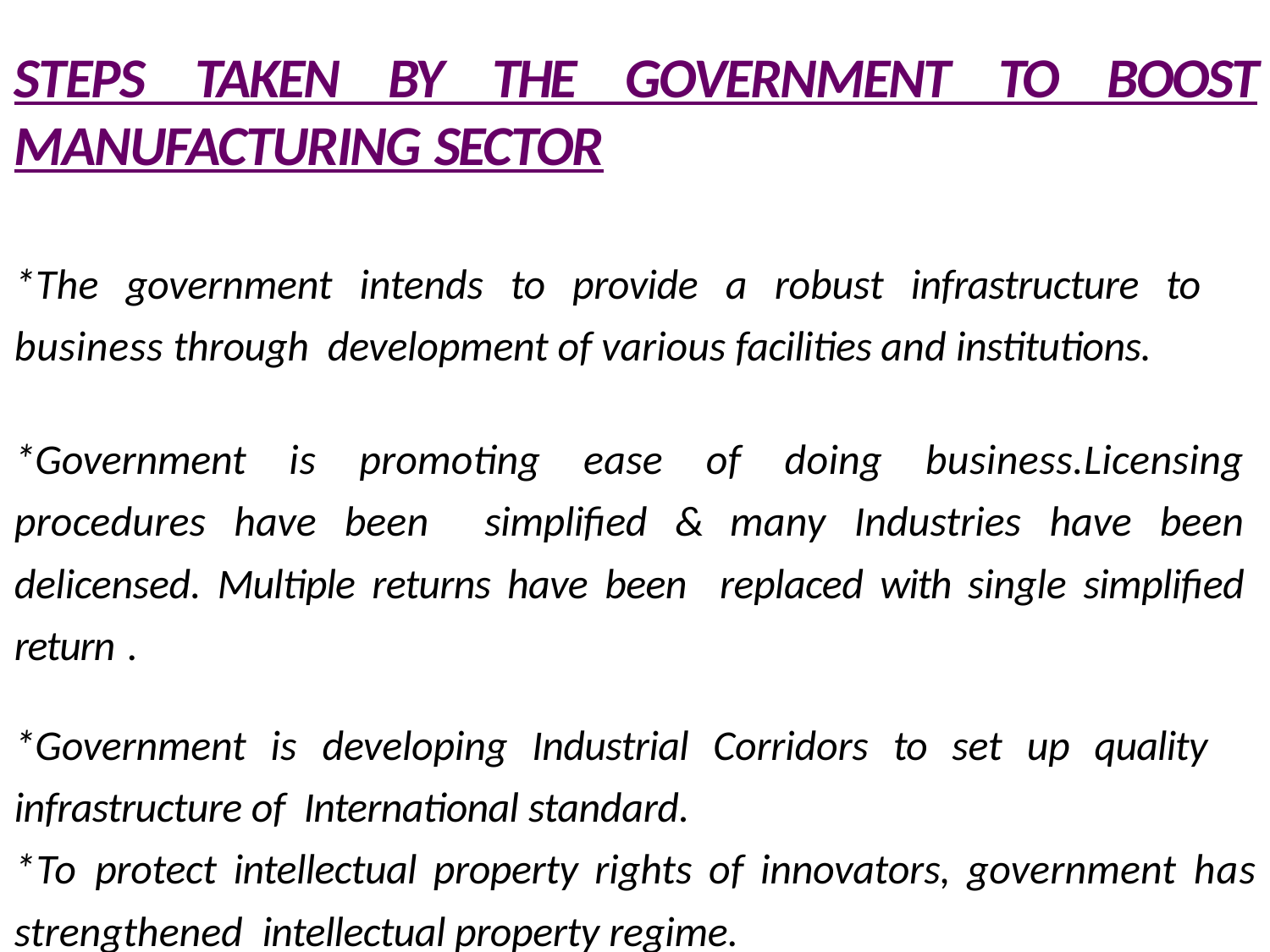

STEPS TAKEN BY THE GOVERNMENT TO BOOST MANUFACTURING SECTOR

*The government intends to provide a robust infrastructure to business through  development of various facilities and institutions.

*Government is promoting ease of doing business.Licensing procedures have been  simplified & many Industries have been delicensed. Multiple returns have been  replaced with single simplified return .

*Government is developing Industrial Corridors to set up quality infrastructure of  International standard.
*To protect intellectual property rights of innovators, government has strengthened  intellectual property regime.
								Contd…..